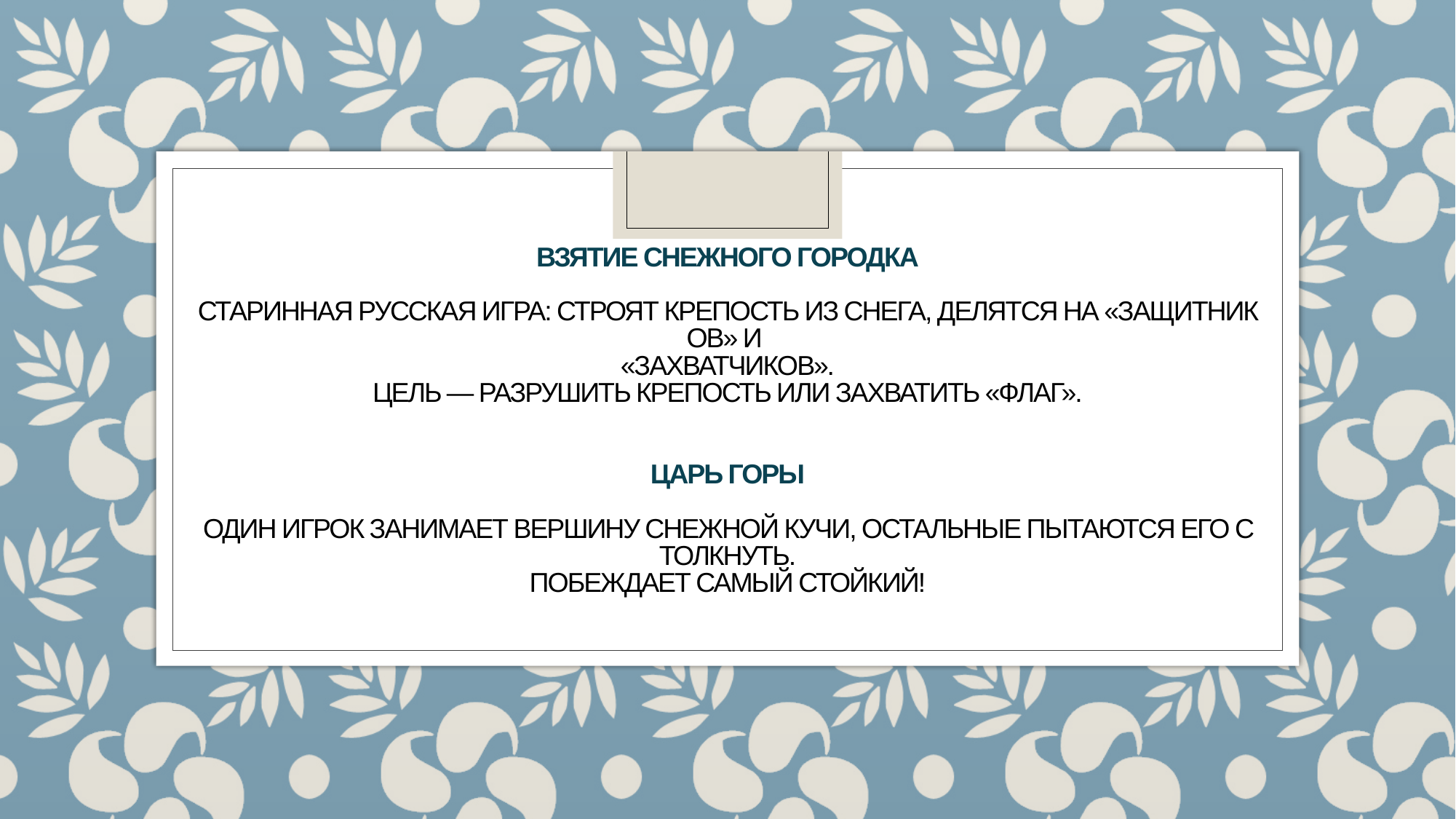

# Взятие снежного городка Старинная русская игра: строят крепость из снега, делятся на «защитников» и  «захватчиков». Цель — разрушить крепость или захватить «флаг».   Царь горы Один игрок занимает вершину снежной кучи, остальные пытаются его столкнуть. Побеждает самый стойкий!